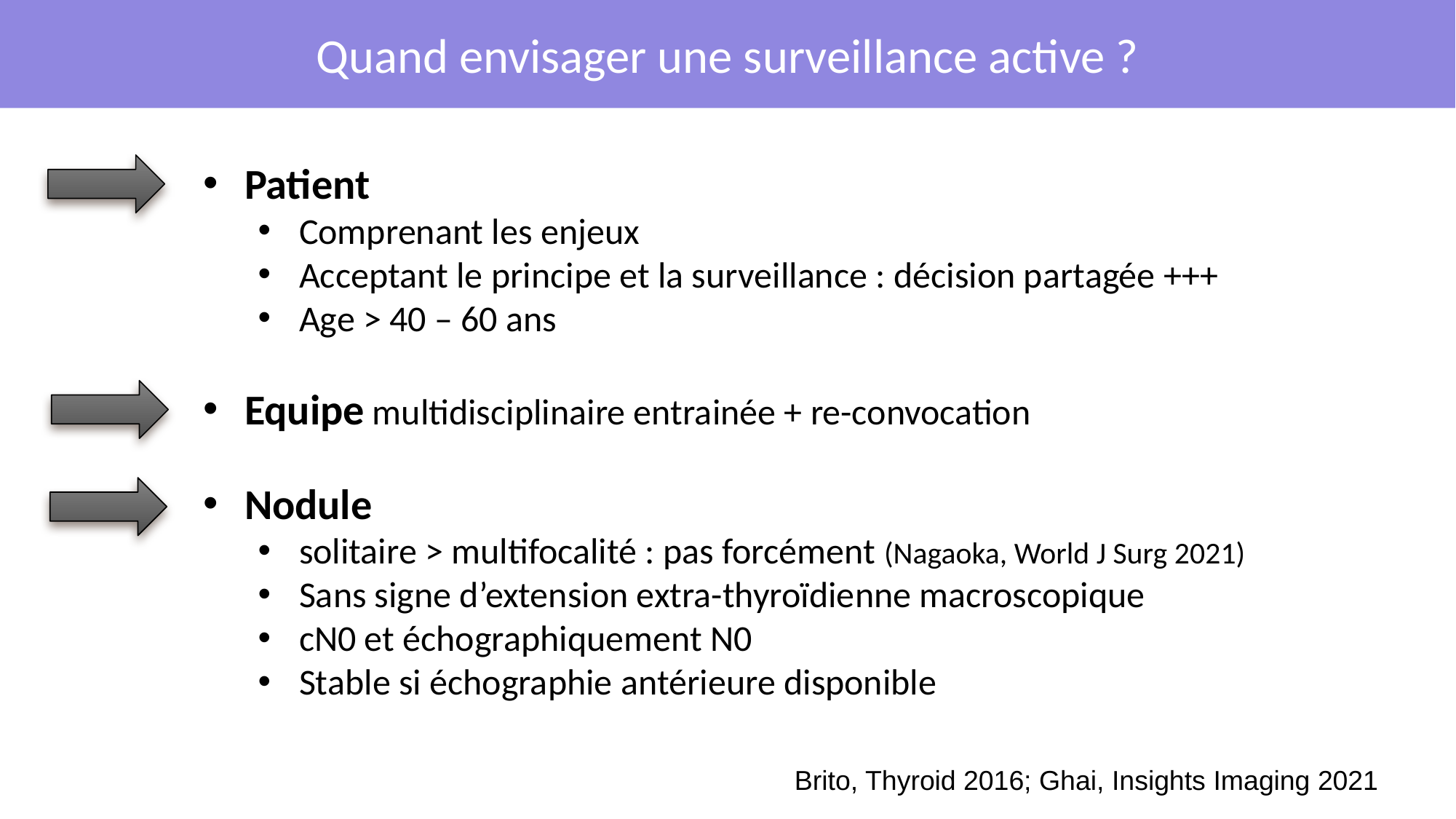

Quand envisager une surveillance active ?
Patient
Comprenant les enjeux
Acceptant le principe et la surveillance : décision partagée +++
Age > 40 – 60 ans
Equipe multidisciplinaire entrainée + re-convocation

Nodule
solitaire > multifocalité : pas forcément (Nagaoka, World J Surg 2021)
Sans signe d’extension extra-thyroïdienne macroscopique
cN0 et échographiquement N0
Stable si échographie antérieure disponible

Brito, Thyroid 2016; Ghai, Insights Imaging 2021